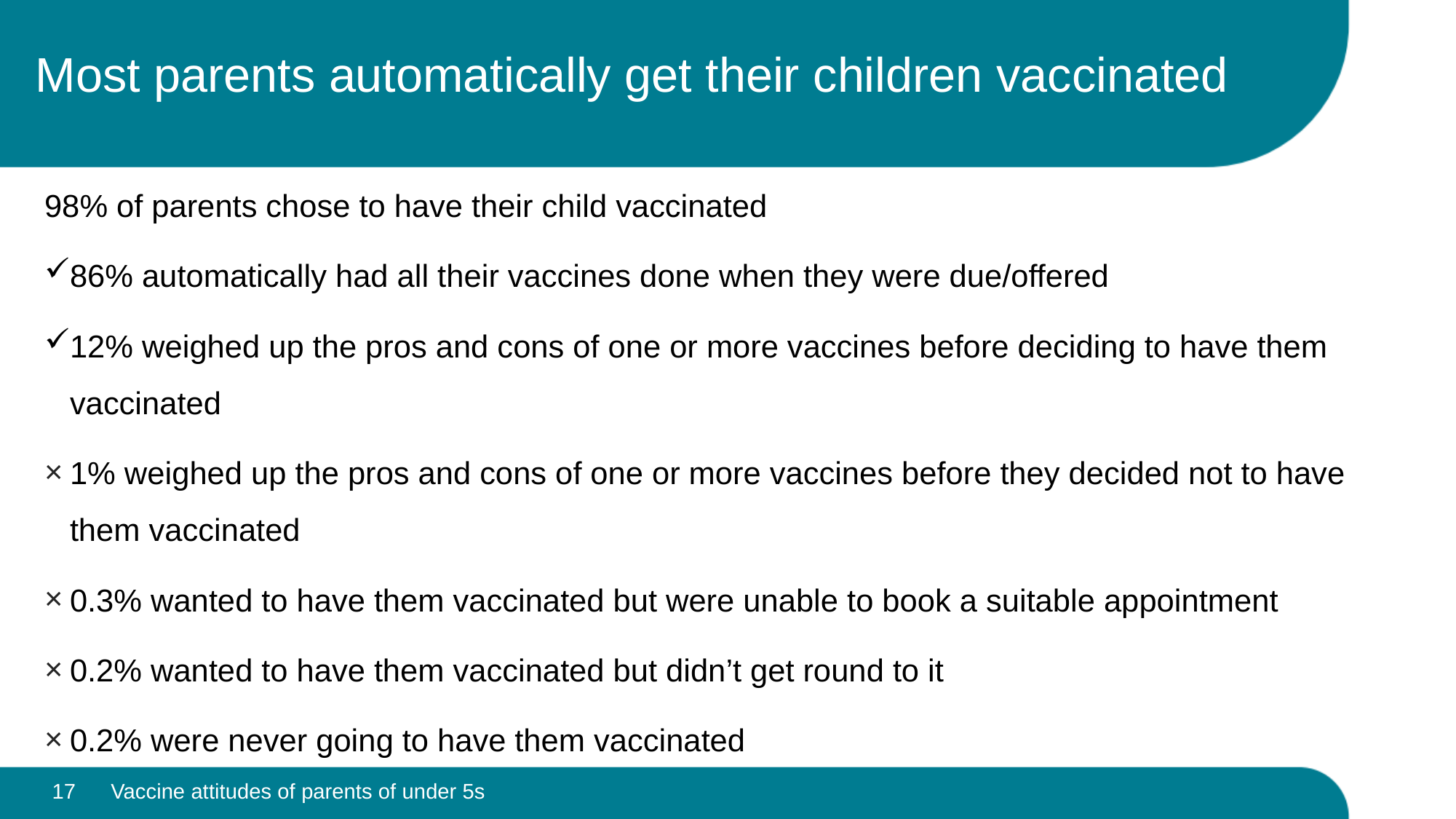

# Most parents automatically get their children vaccinated
98% of parents chose to have their child vaccinated
86% automatically had all their vaccines done when they were due/offered
12% weighed up the pros and cons of one or more vaccines before deciding to have them vaccinated
1% weighed up the pros and cons of one or more vaccines before they decided not to have them vaccinated
0.3% wanted to have them vaccinated but were unable to book a suitable appointment
0.2% wanted to have them vaccinated but didn’t get round to it
0.2% were never going to have them vaccinated
17
Vaccine attitudes of parents of under 5s